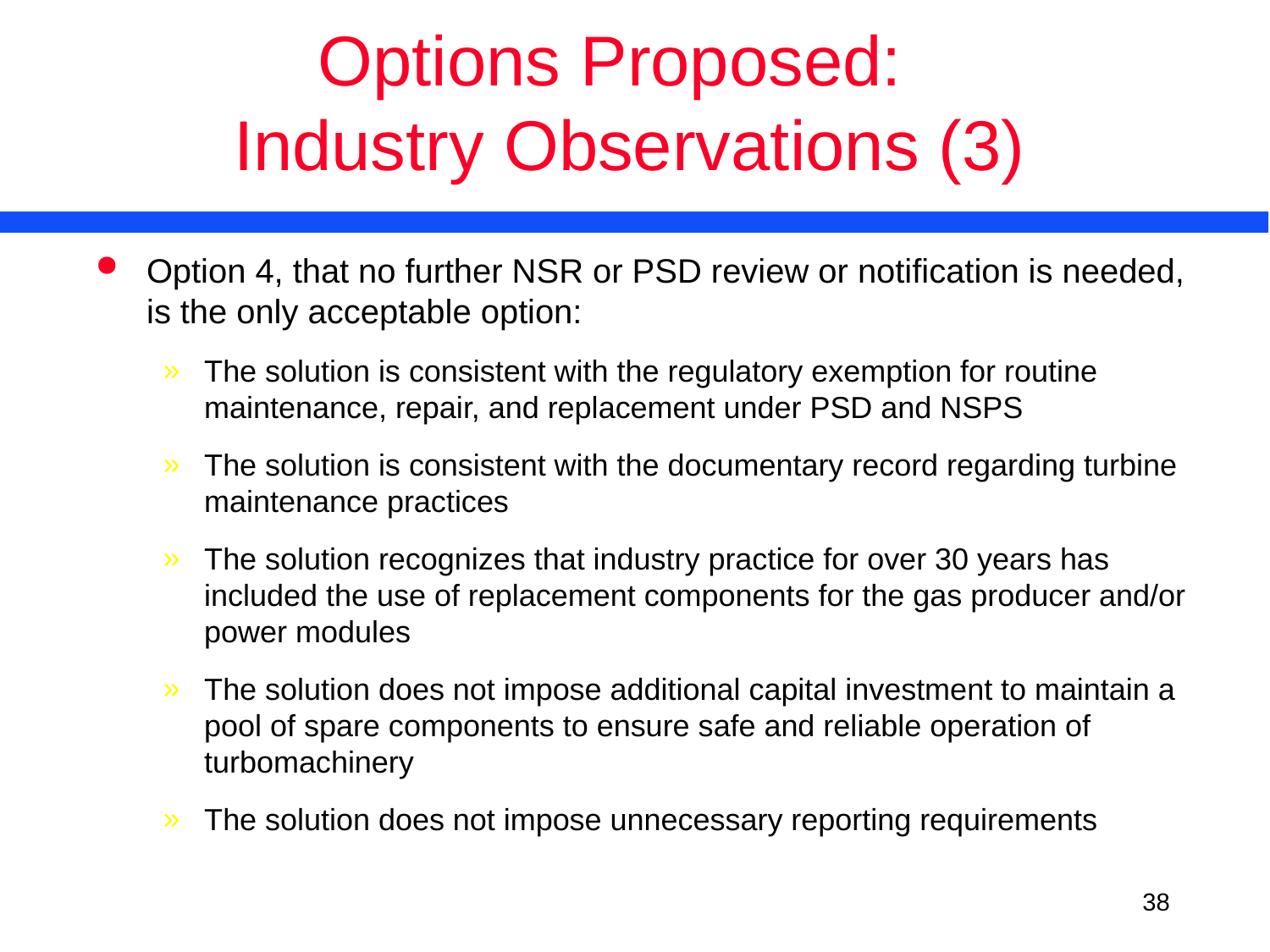

# Options Proposed: Industry Observations (3)
Option 4, that no further NSR or PSD review or notification is needed, is the only acceptable option:
The solution is consistent with the regulatory exemption for routine maintenance, repair, and replacement under PSD and NSPS
The solution is consistent with the documentary record regarding turbine maintenance practices
The solution recognizes that industry practice for over 30 years has included the use of replacement components for the gas producer and/or power modules
The solution does not impose additional capital investment to maintain a pool of spare components to ensure safe and reliable operation of turbomachinery
The solution does not impose unnecessary reporting requirements
38